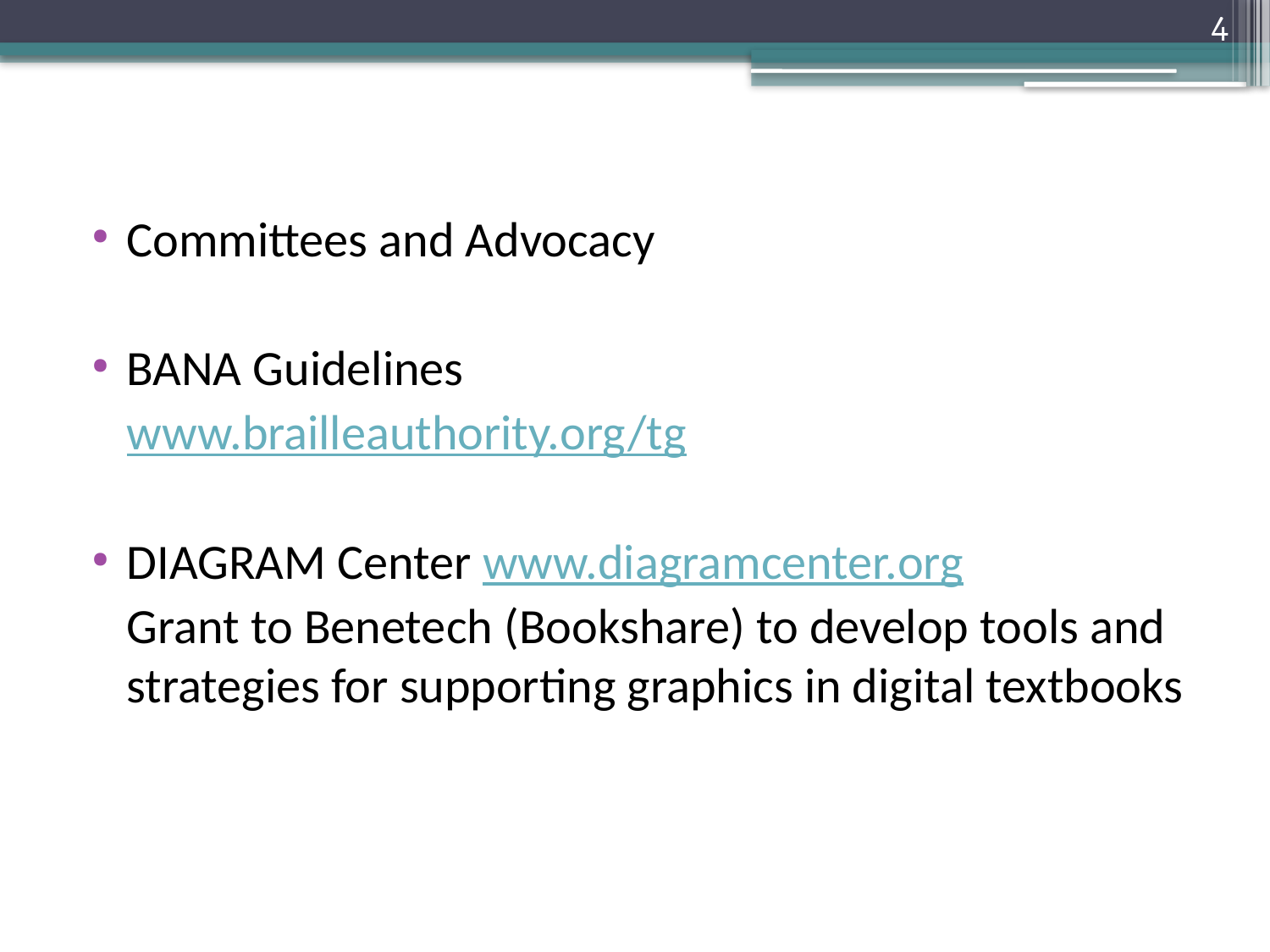

4
Committees and Advocacy

BANA Guidelines
	www.brailleauthority.org/tg

DIAGRAM Center www.diagramcenter.org
	Grant to Benetech (Bookshare) to develop tools and strategies for supporting graphics in digital textbooks